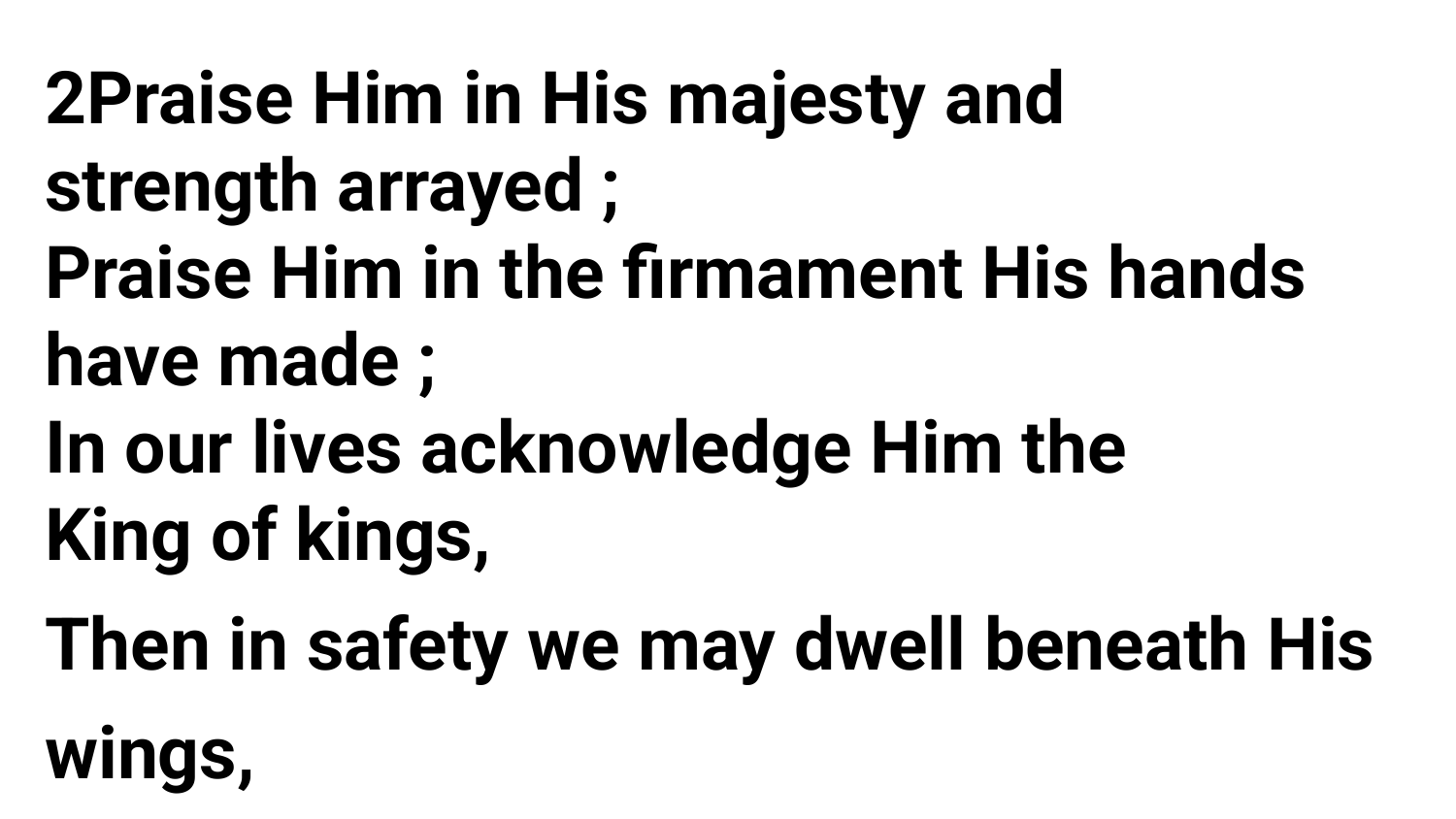

2Praise Him in His majesty and
strength arrayed ;
Praise Him in the firmament His hands have made ;
In our lives acknowledge Him the
King of kings,
Then in safety we may dwell beneath His wings,